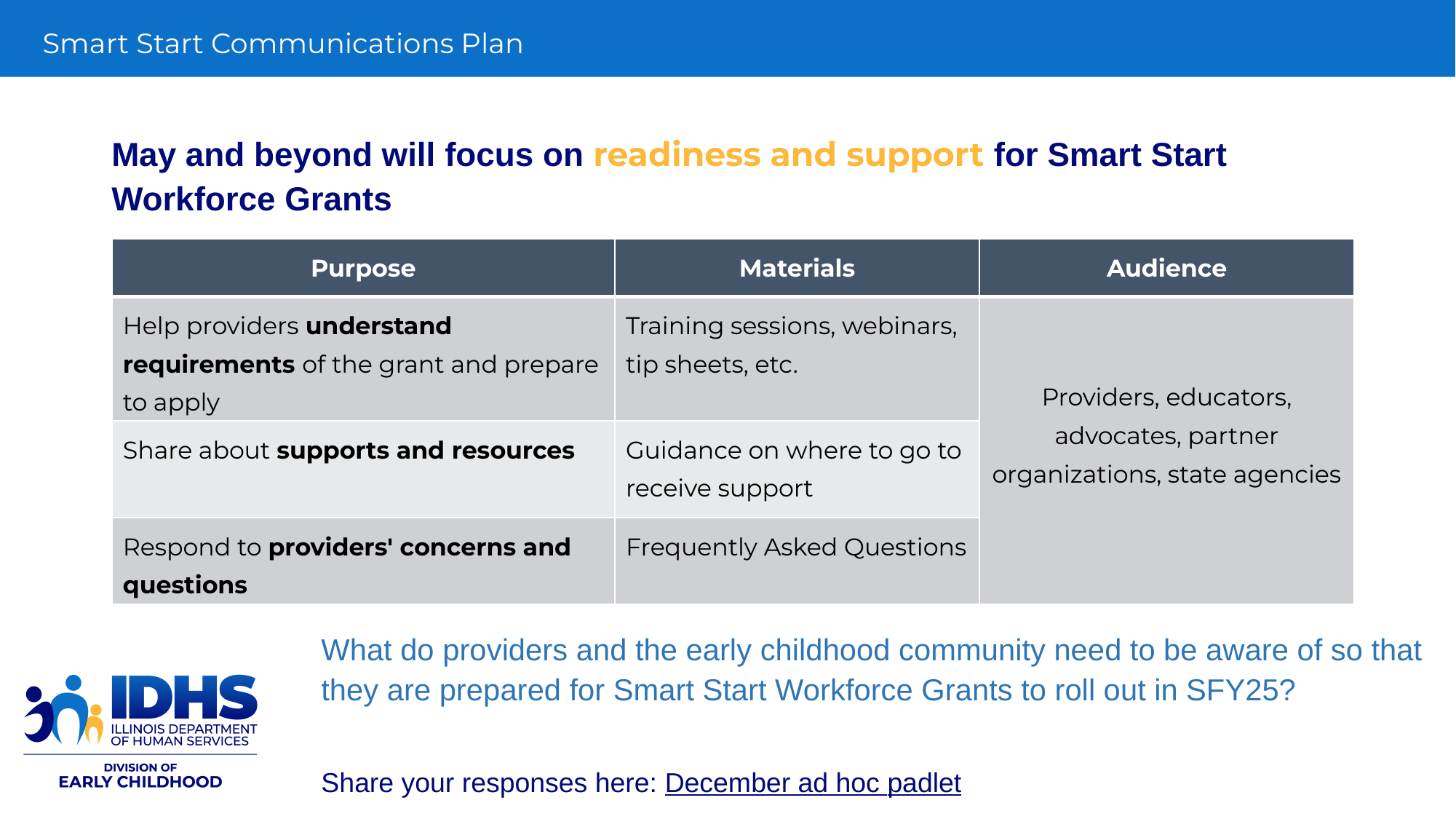

# Smart Start Communications Plan
May and beyond will focus on readiness and support for Smart Start Workforce Grants

| Purpose | Materials | Audience |
| --- | --- | --- |
| Help providers understand requirements of the grant and prepare to apply | Training sessions, webinars, tip sheets, etc.​ | Providers, educators, advocates, partner organizations, state agencies |
| Share about supports and resources | Guidance on where to go to receive support |  |
| Respond to providers' concerns and questions | Frequently Asked Questions |  |

What do providers and the early childhood community need to be aware of so that they are prepared for Smart Start Workforce Grants to roll out in SFY25?
Share your responses here: December ad hoc padlet